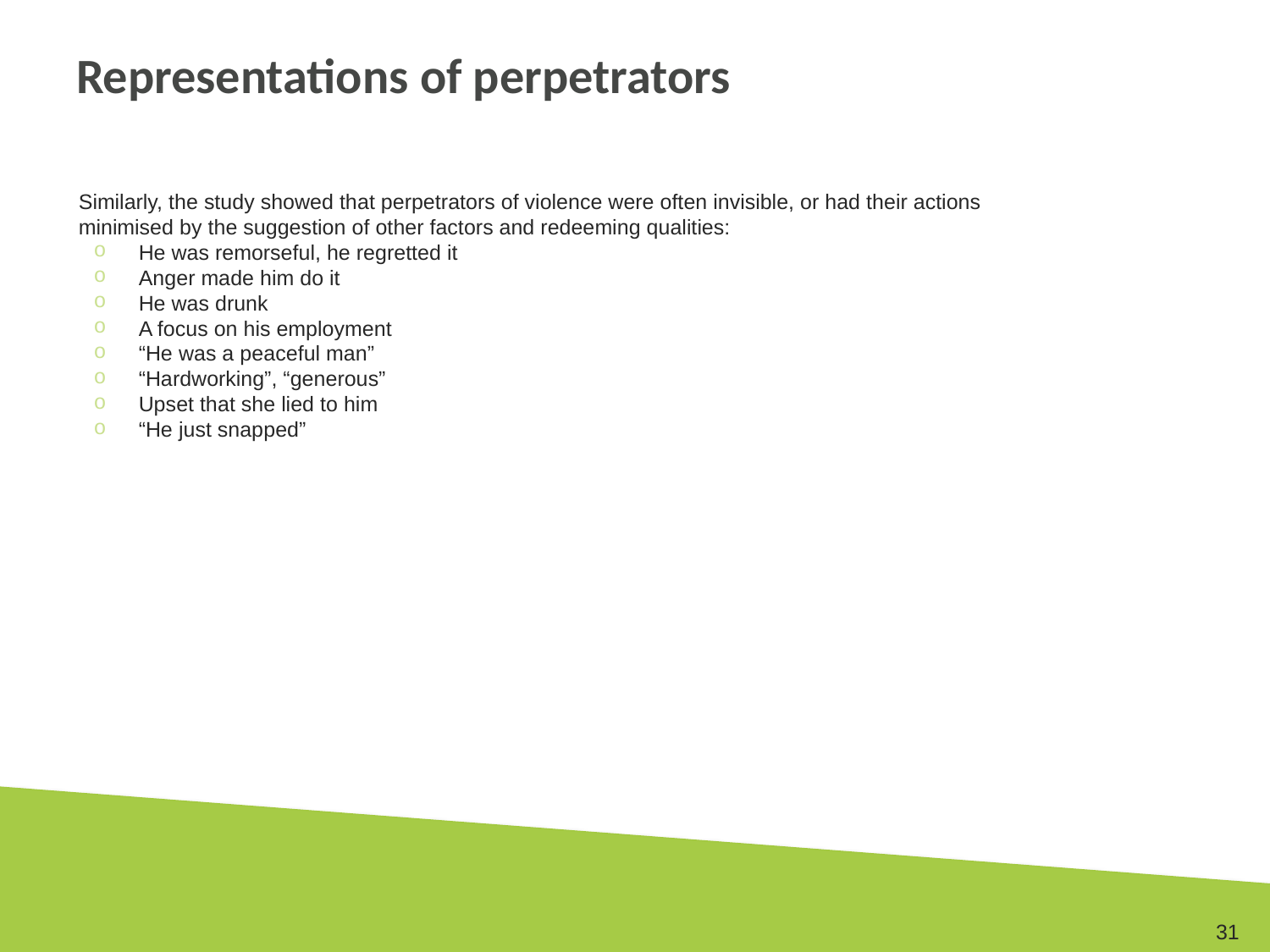

# Representations of perpetrators
Similarly, the study showed that perpetrators of violence were often invisible, or had their actions minimised by the suggestion of other factors and redeeming qualities:
He was remorseful, he regretted it
Anger made him do it
He was drunk
A focus on his employment
“He was a peaceful man”
“Hardworking”, “generous”
Upset that she lied to him
“He just snapped”
31